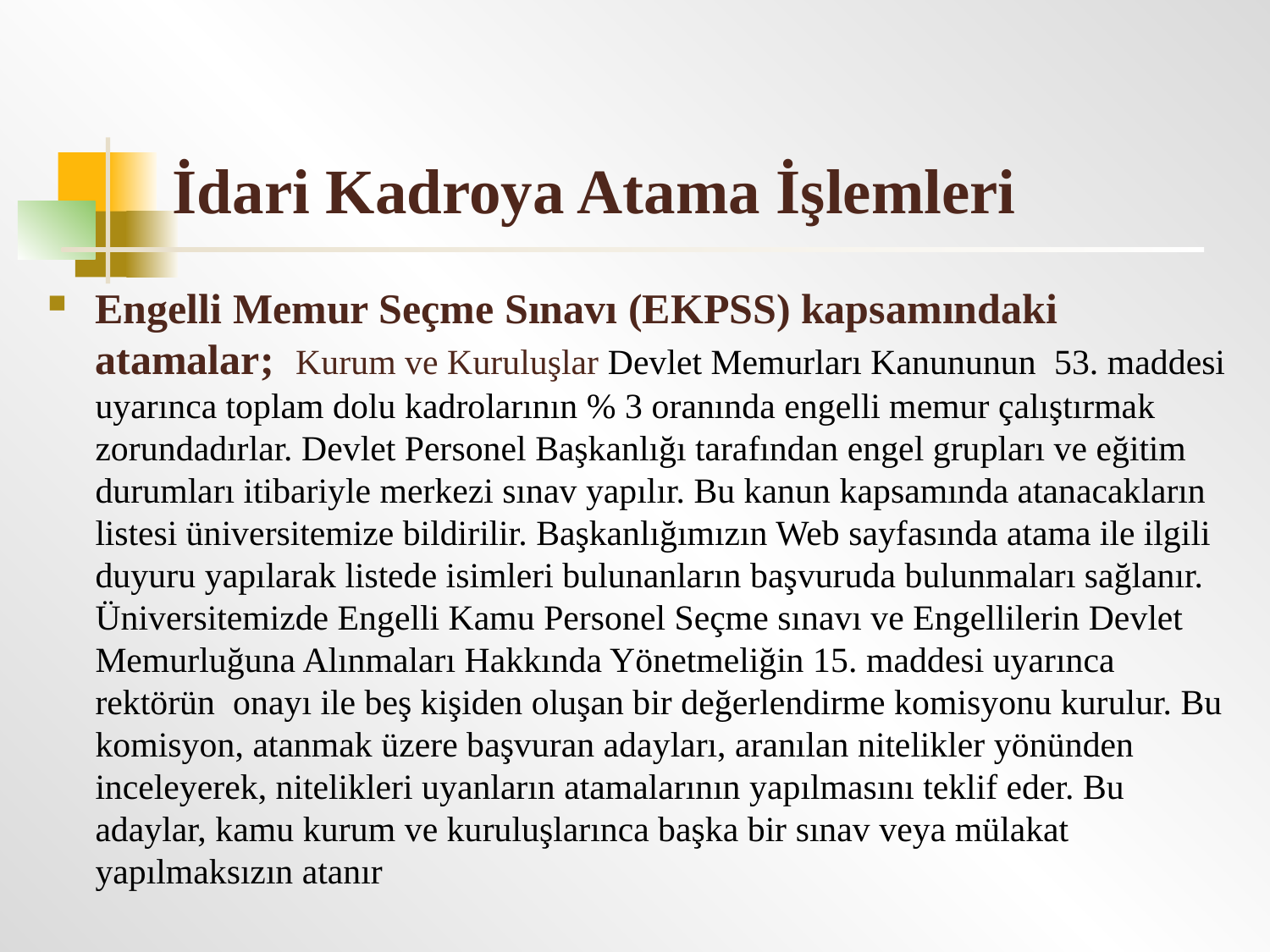

# İdari Kadroya Atama İşlemleri

Engelli Memur Seçme Sınavı (EKPSS) kapsamındaki atamalar;  Kurum ve Kuruluşlar Devlet Memurları Kanununun  53. maddesi uyarınca toplam dolu kadrolarının % 3 oranında engelli memur çalıştırmak zorundadırlar. Devlet Personel Başkanlığı tarafından engel grupları ve eğitim durumları itibariyle merkezi sınav yapılır. Bu kanun kapsamında atanacakların listesi üniversitemize bildirilir. Başkanlığımızın Web sayfasında atama ile ilgili duyuru yapılarak listede isimleri bulunanların başvuruda bulunmaları sağlanır. Üniversitemizde Engelli Kamu Personel Seçme sınavı ve Engellilerin Devlet Memurluğuna Alınmaları Hakkında Yönetmeliğin 15. maddesi uyarınca rektörün  onayı ile beş kişiden oluşan bir değerlendirme komisyonu kurulur. Bu komisyon, atanmak üzere başvuran adayları, aranılan nitelikler yönünden inceleyerek, nitelikleri uyanların atamalarının yapılmasını teklif eder. Bu adaylar, kamu kurum ve kuruluşlarınca başka bir sınav veya mülakat yapılmaksızın atanır